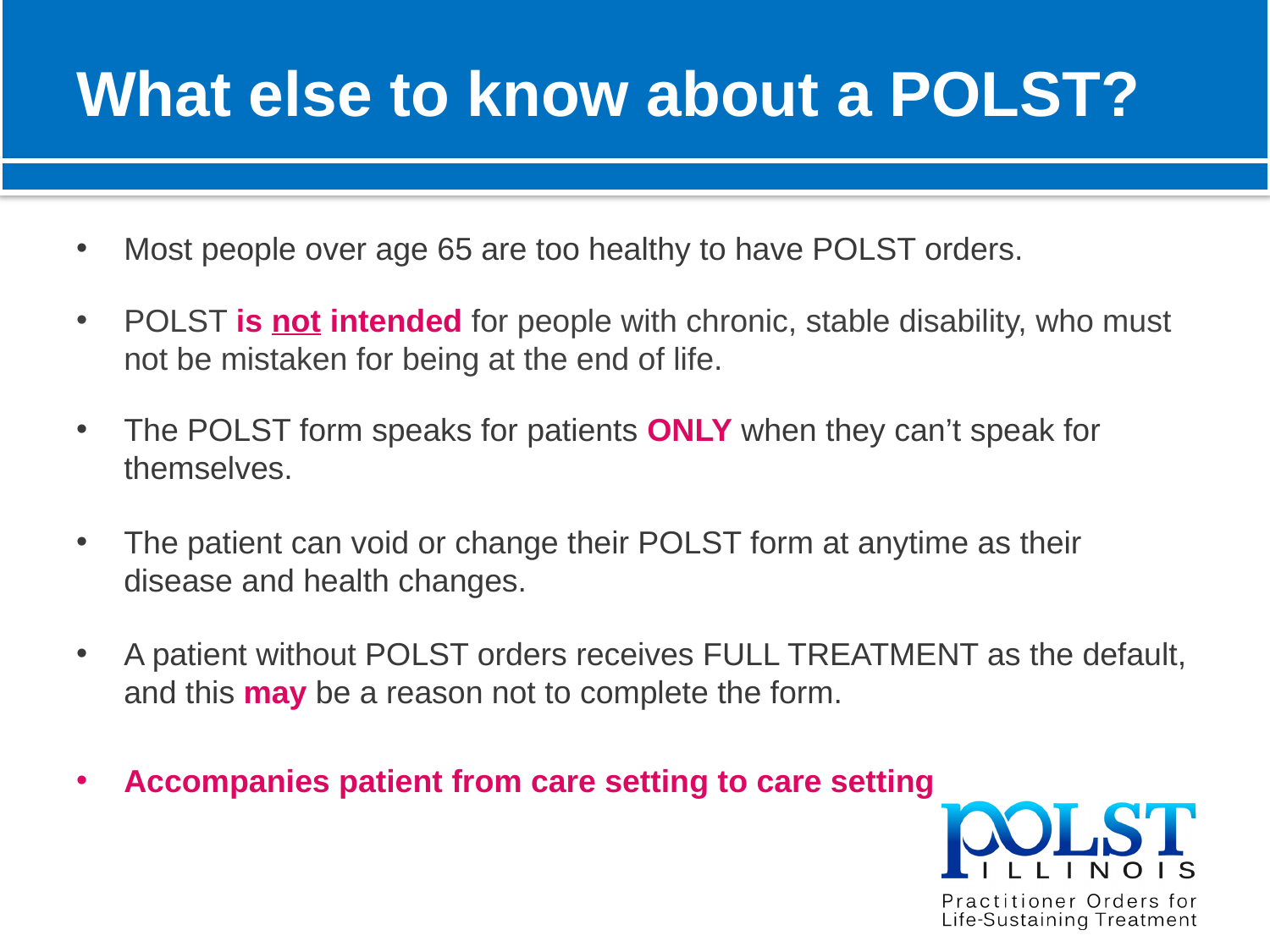

# What else to know about a POLST?
Most people over age 65 are too healthy to have POLST orders.

POLST is not intended for people with chronic, stable disability, who must not be mistaken for being at the end of life.

The POLST form speaks for patients ONLY when they can’t speak for themselves.

The patient can void or change their POLST form at anytime as their disease and health changes.

A patient without POLST orders receives FULL TREATMENT as the default, and this may be a reason not to complete the form.

Accompanies patient from care setting to care setting